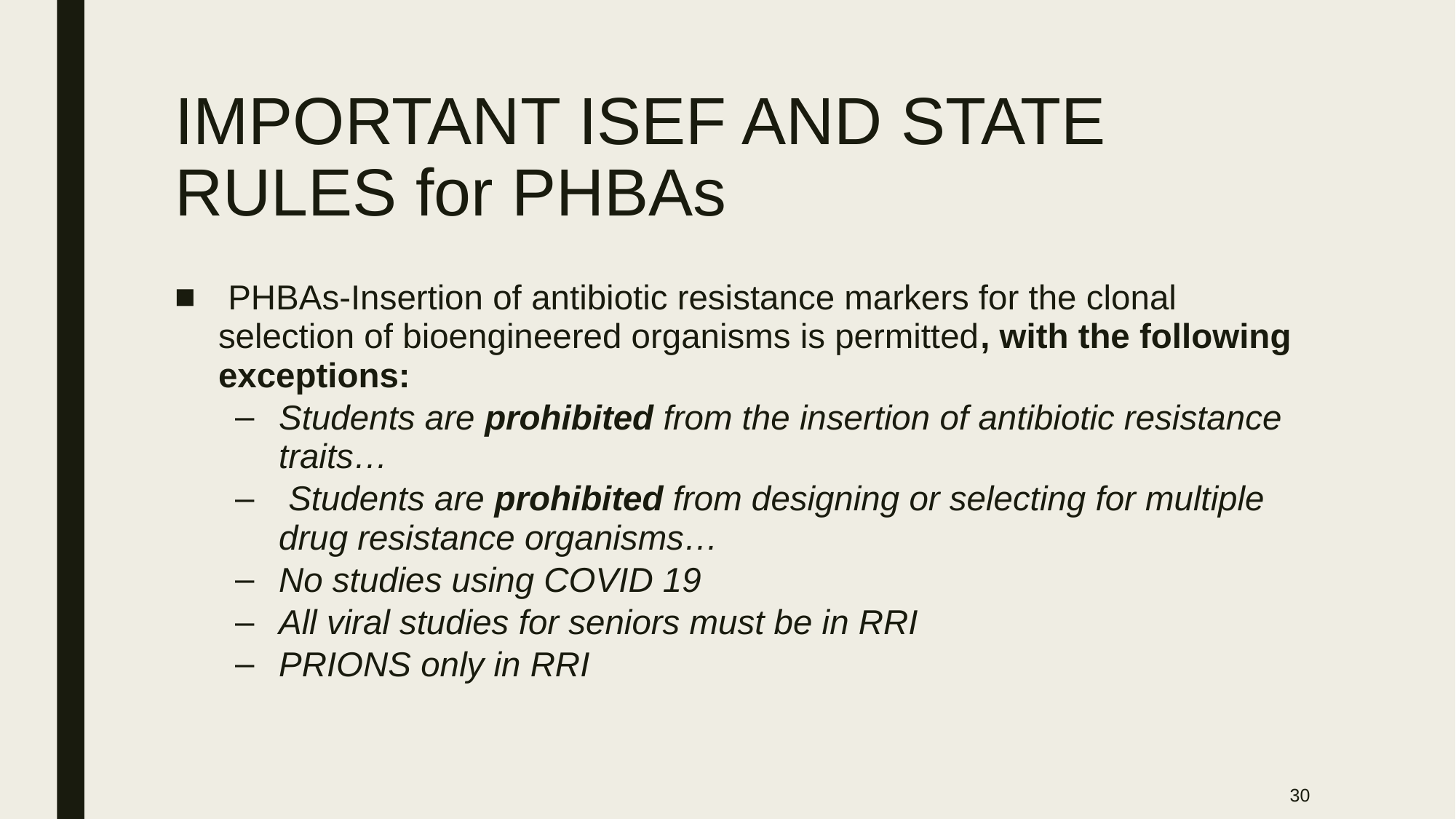

# IMPORTANT ISEF AND STATE RULES for PHBAs
 PHBAs-Insertion of antibiotic resistance markers for the clonal selection of bioengineered organisms is permitted, with the following exceptions:
Students are prohibited from the insertion of antibiotic resistance traits…
 Students are prohibited from designing or selecting for multiple drug resistance organisms…
No studies using COVID 19
All viral studies for seniors must be in RRI
PRIONS only in RRI

30